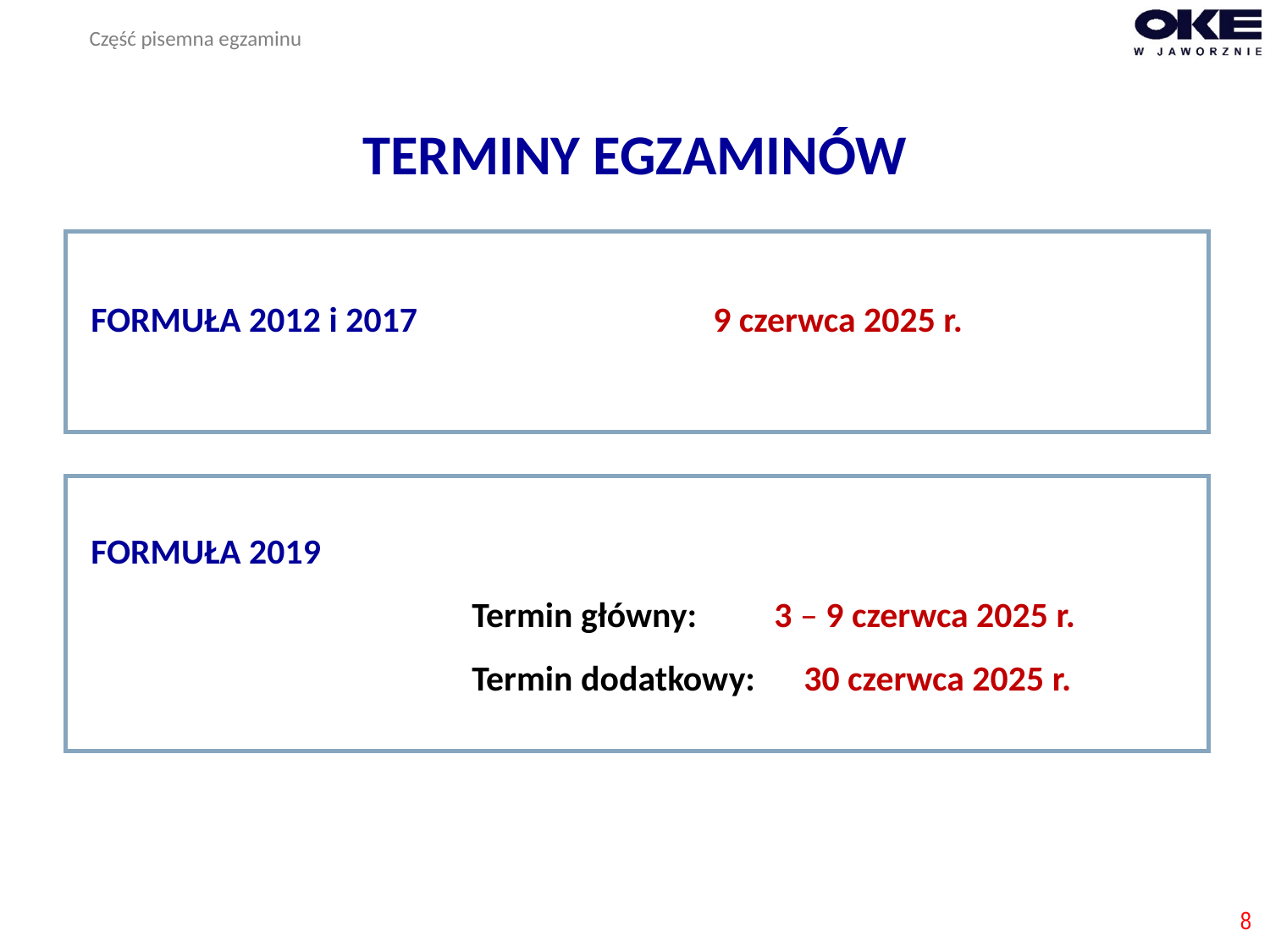

Część pisemna egzaminu
# TERMINY EGZAMINÓW

FORMUŁA 2012 i 2017	                              9 czerwca 2025 r.

FORMUŁA 2019
			Termin główny: 	      3 – 9 czerwca 2025 r.
			Termin dodatkowy:      30 czerwca 2025 r.

8